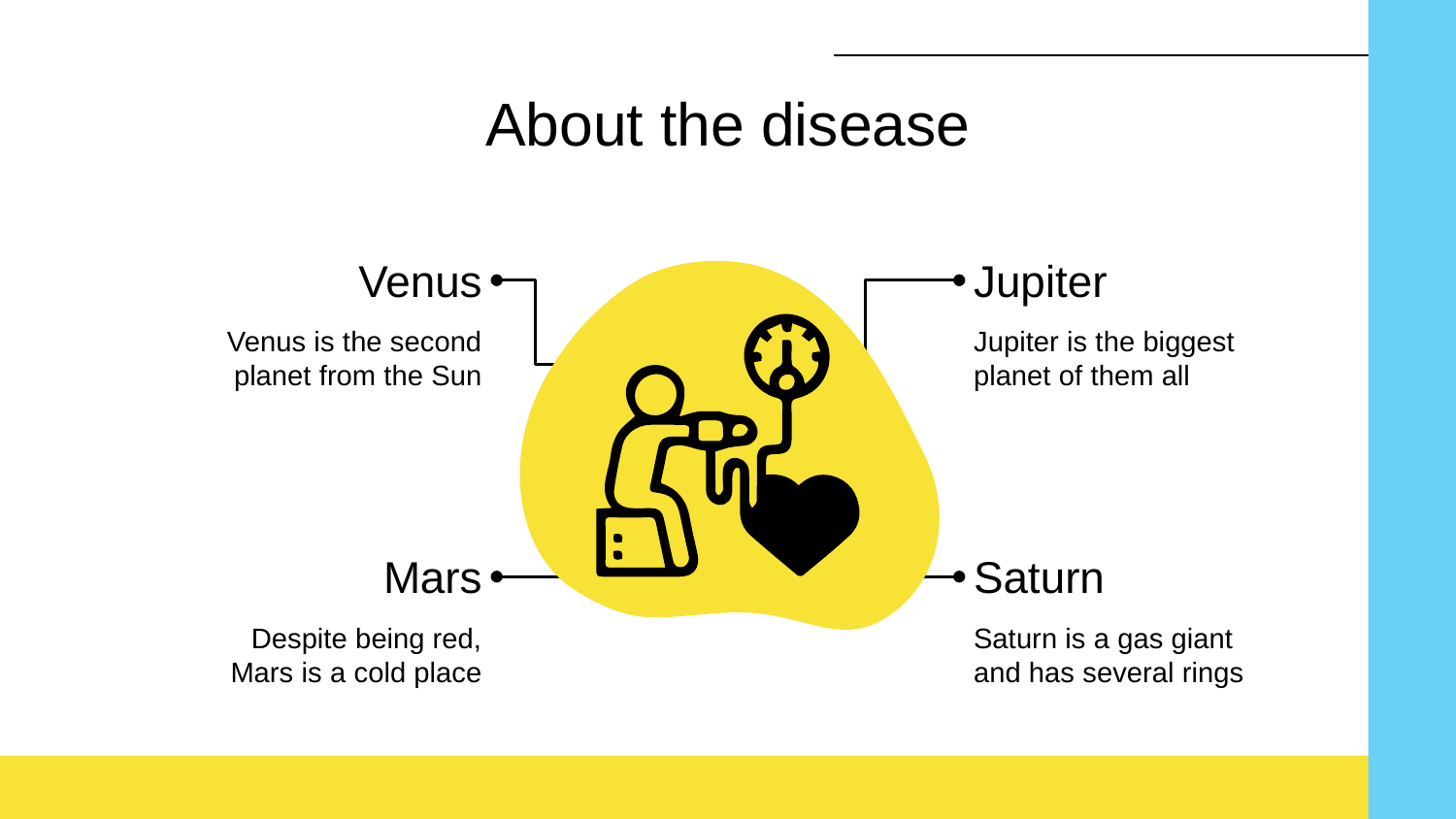

# About the disease
Venus
Jupiter

Venus is the second planet from the Sun
Jupiter is the biggest planet of them all

Mars
Saturn
Despite being red, Mars is a cold place
Saturn is a gas giant and has several rings